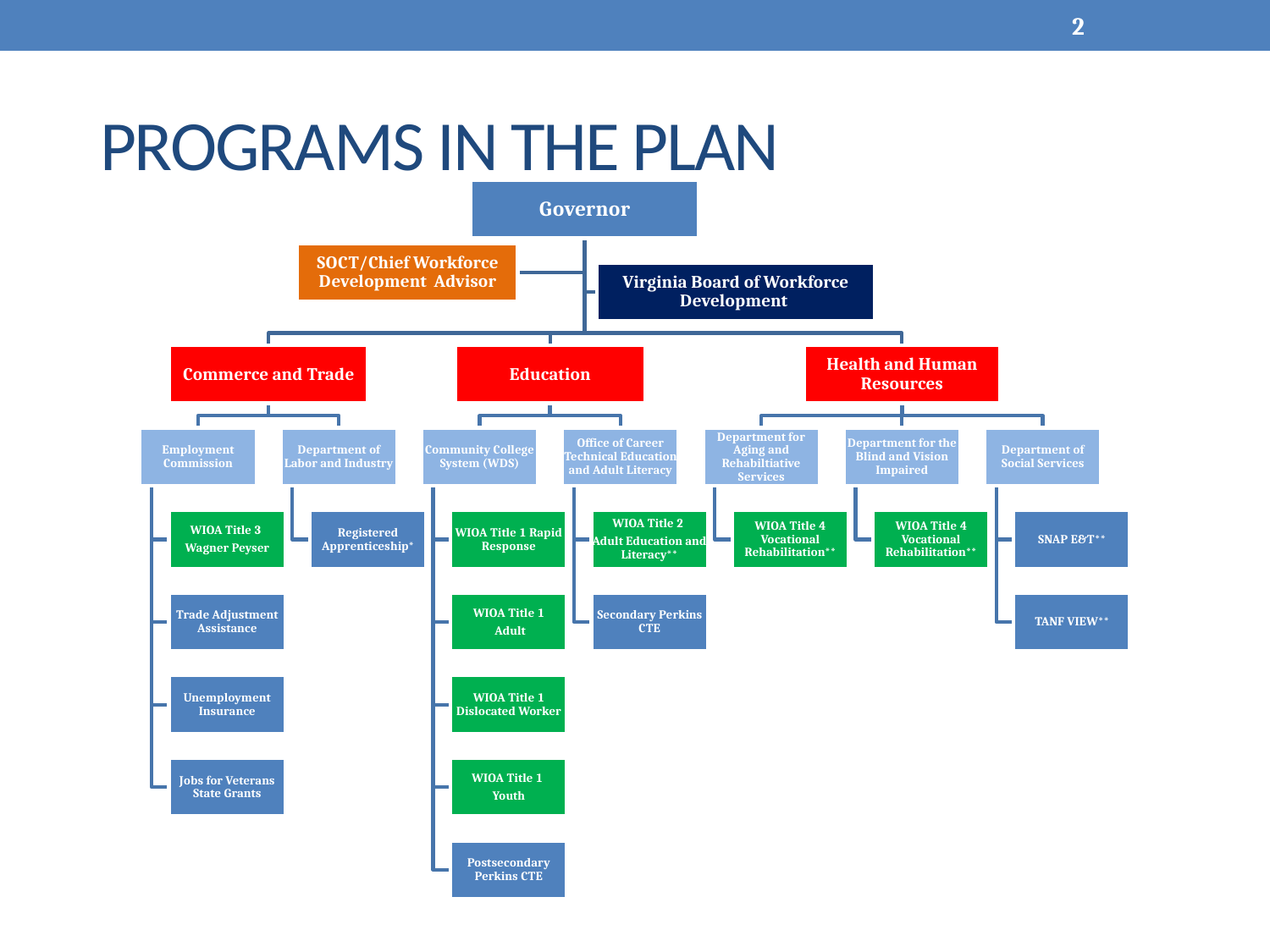

2
# PROGRAMS IN THE PLAN
Governor
Commerce and Trade
Employment Commission
WIOA Title 3
Wagner Peyser
Trade Adjustment Assistance
Unemployment Insurance
Jobs for Veterans State Grants
Department of Labor and Industry
Registered Apprenticeship*
Education
Community College System (WDS)
WIOA Title 1 Rapid Response
WIOA Title 1
 Adult
WIOA Title 1 Dislocated Worker
WIOA Title 1
Youth
Postsecondary Perkins CTE
Office of Career Technical Education and Adult Literacy
WIOA Title 2
Adult Education and Literacy**
Secondary Perkins CTE
Health and Human Resources
Department for Aging and Rehabiltiative Services
WIOA Title 4 Vocational Rehabilitation**
Department for the Blind and Vision Impaired
WIOA Title 4 Vocational Rehabilitation**
Department of Social Services
SNAP E&T**
TANF VIEW**
SOCT/Chief Workforce Development  Advisor
Virginia Board of Workforce Development